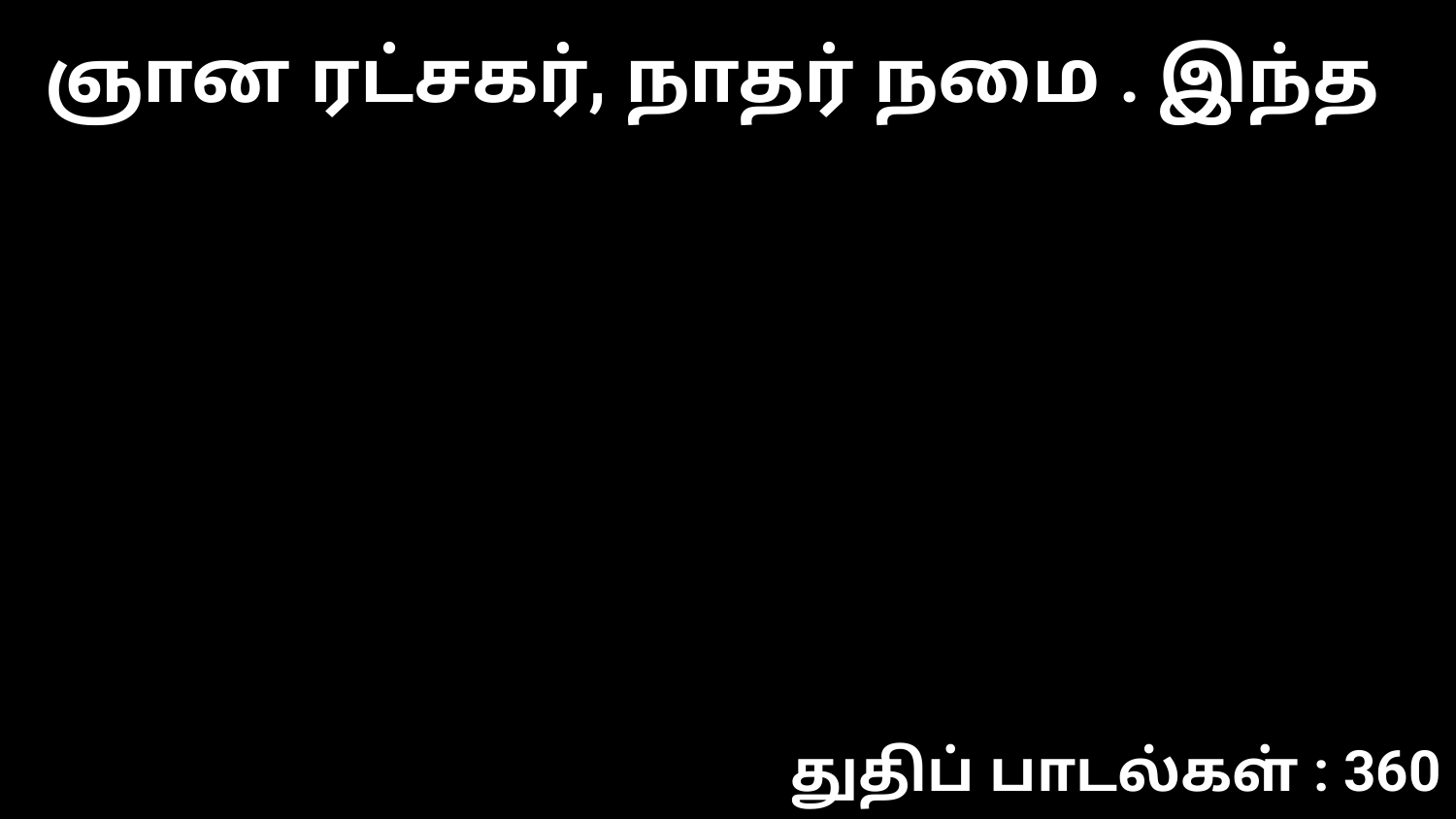

ஞான ரட்சகர், நாதர் நமை . இந்த
துதிப் பாடல்கள் : 360